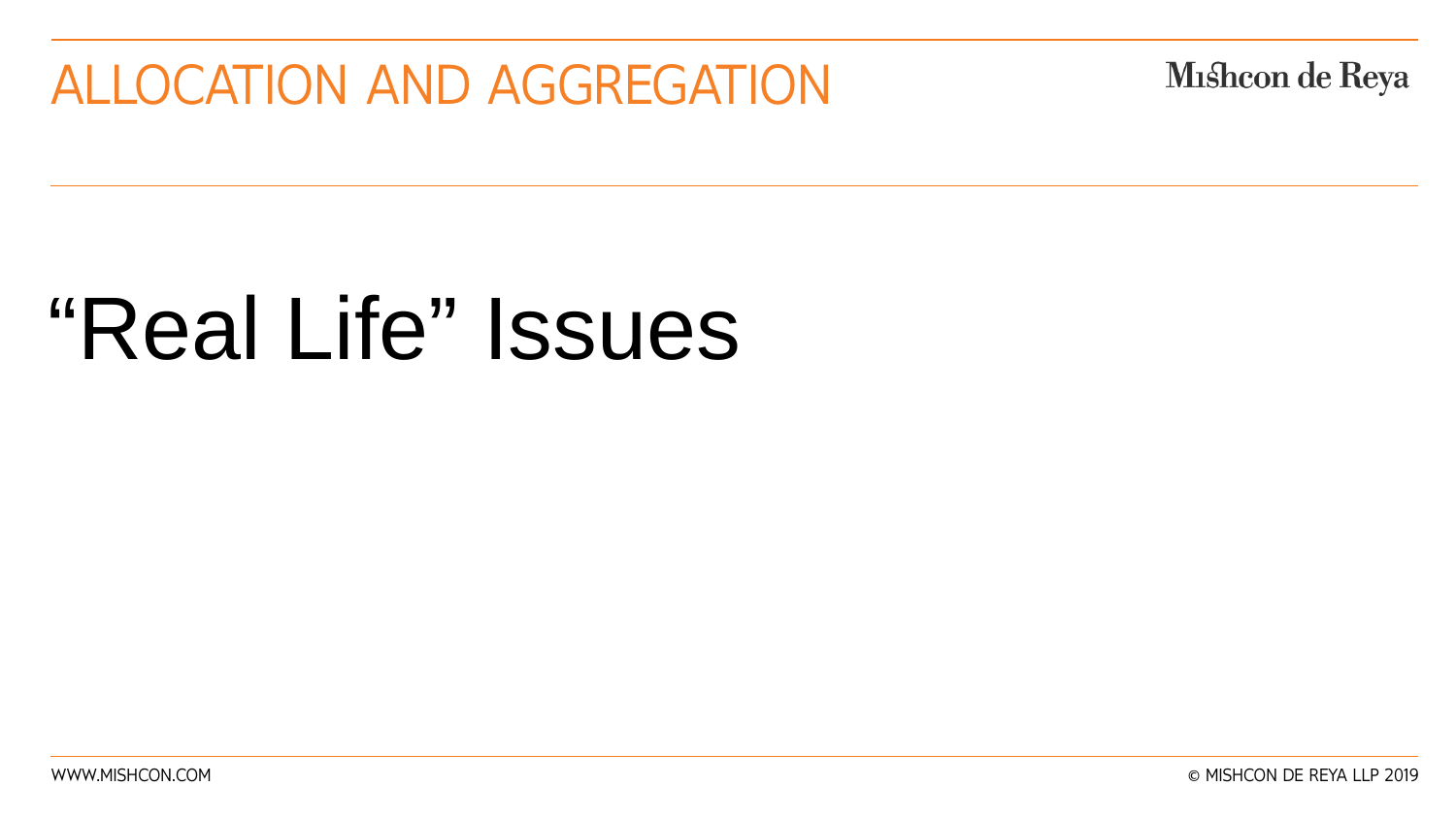

Allocation and aggregation
# “Real Life” Issues